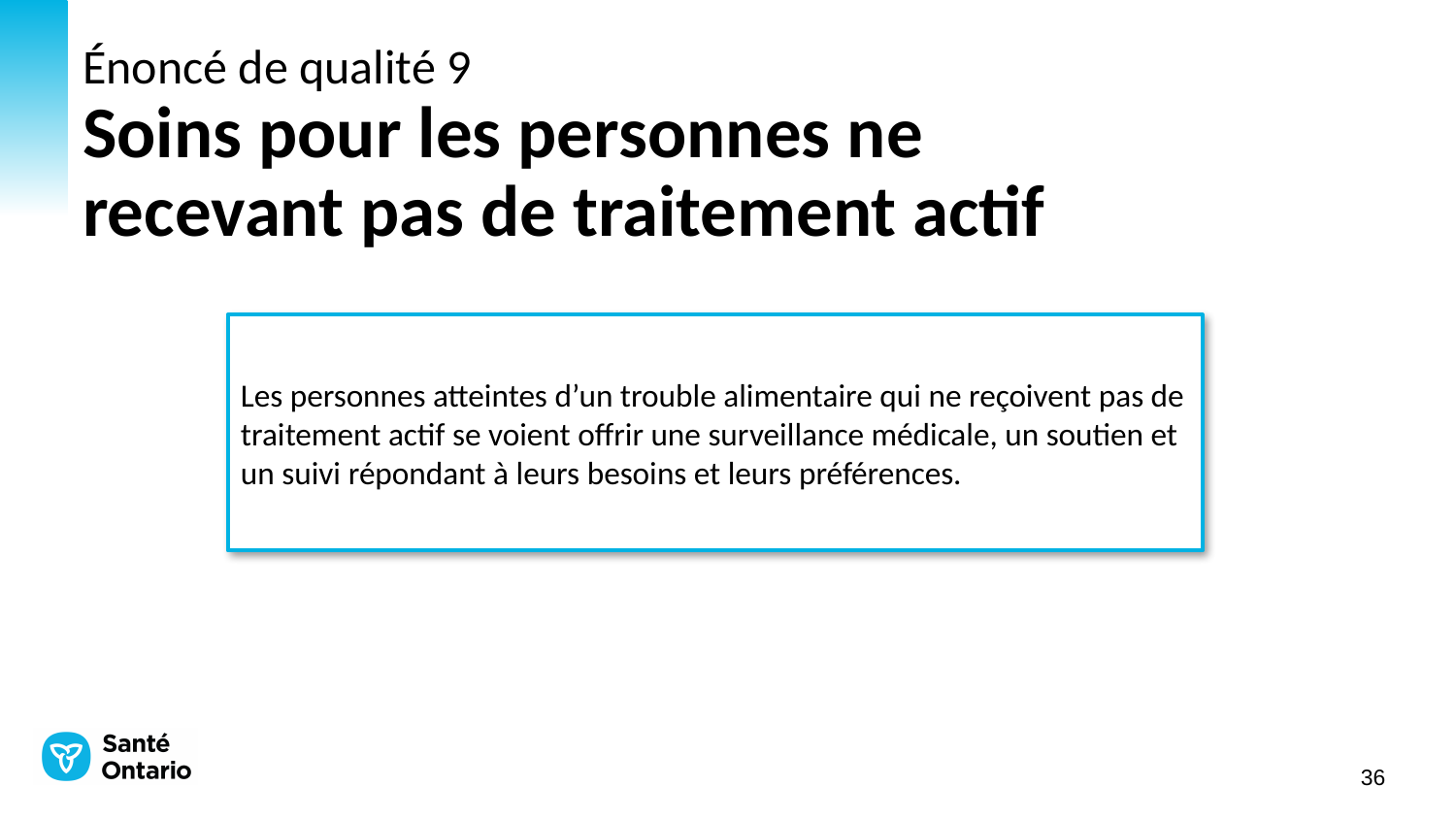

# Énoncé de qualité 9 Soins pour les personnes ne recevant pas de traitement actif
Les personnes atteintes d’un trouble alimentaire qui ne reçoivent pas de traitement actif se voient offrir une surveillance médicale, un soutien et un suivi répondant à leurs besoins et leurs préférences.